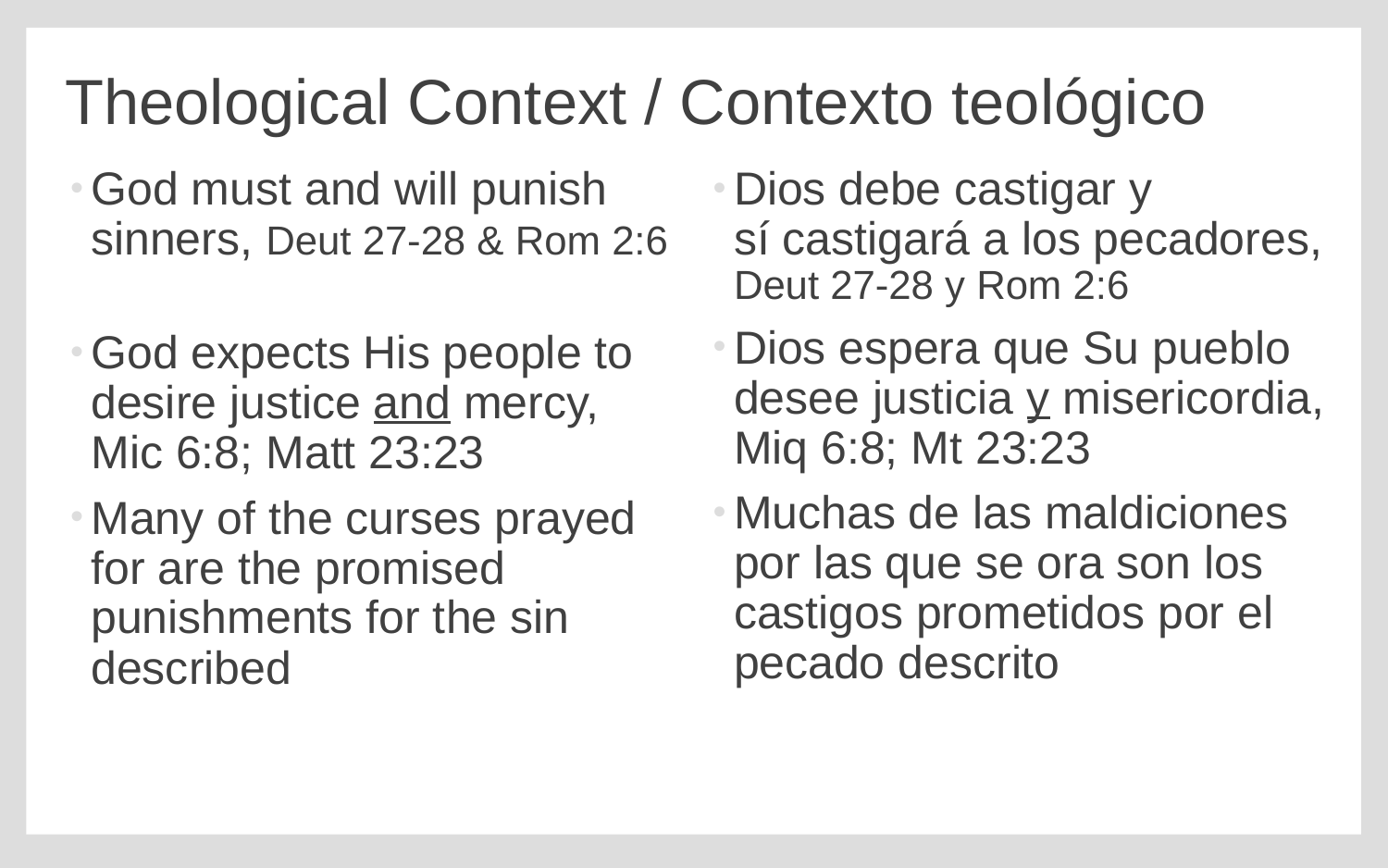

# Theological Context / Contexto teológico
God must and will punish sinners, Deut 27-28 & Rom 2:6
God expects His people to desire justice and mercy, Mic 6:8; Matt 23:23
Many of the curses prayed for are the promised punishments for the sin described

Dios debe castigar y sí castigará a los pecadores, Deut 27-28 y Rom 2:6
Dios espera que Su pueblo desee justicia y misericordia, Miq 6:8; Mt 23:23
Muchas de las maldiciones por las que se ora son los castigos prometidos por el pecado descrito